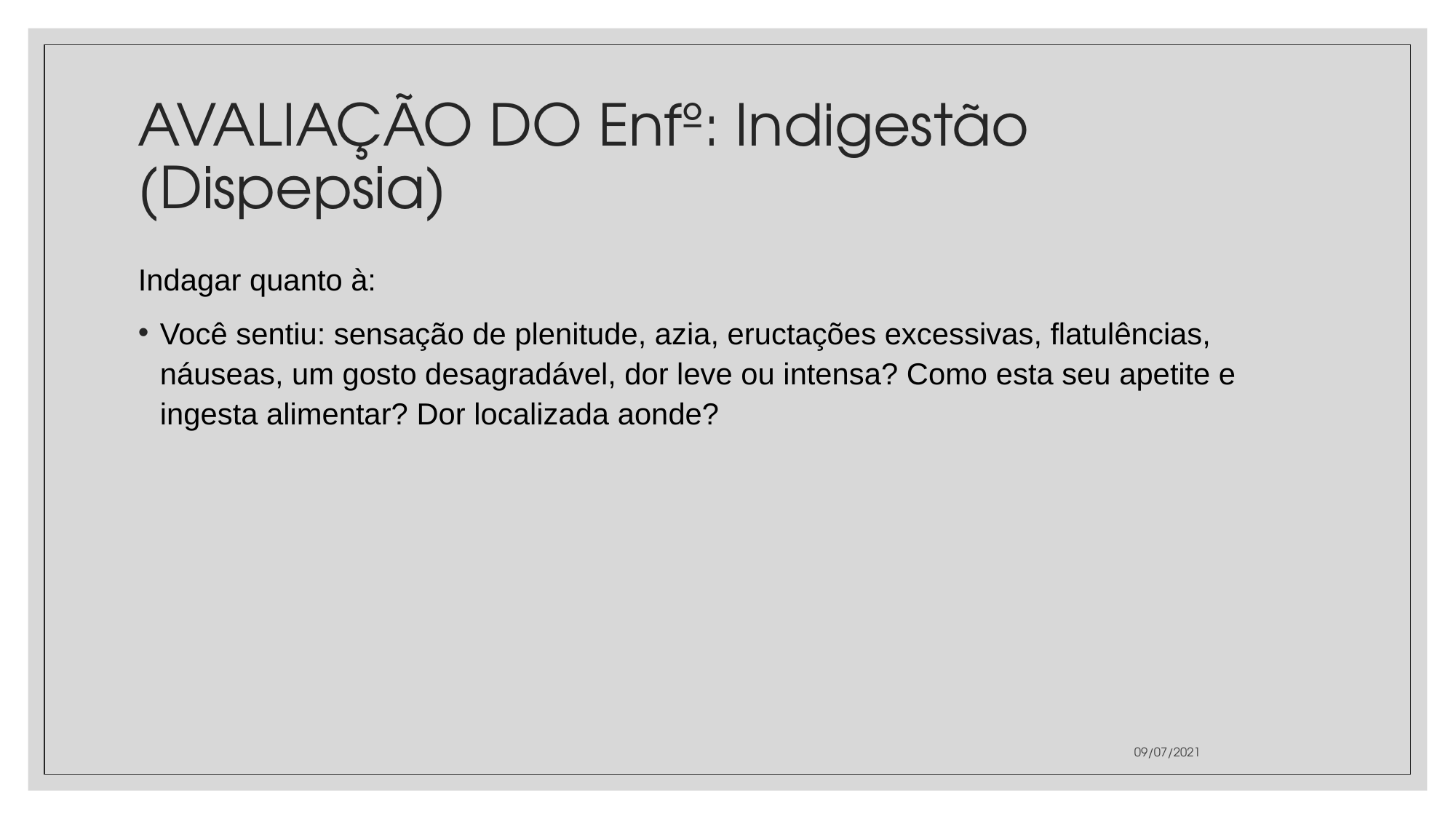

# AVALIAÇÃO DO Enfº: Indigestão (Dispepsia)
Indagar quanto à:
Você sentiu: sensação de plenitude, azia, eructações excessivas, flatulências, náuseas, um gosto desagradável, dor leve ou intensa? Como esta seu apetite e ingesta alimentar? Dor localizada aonde?
09/07/2021